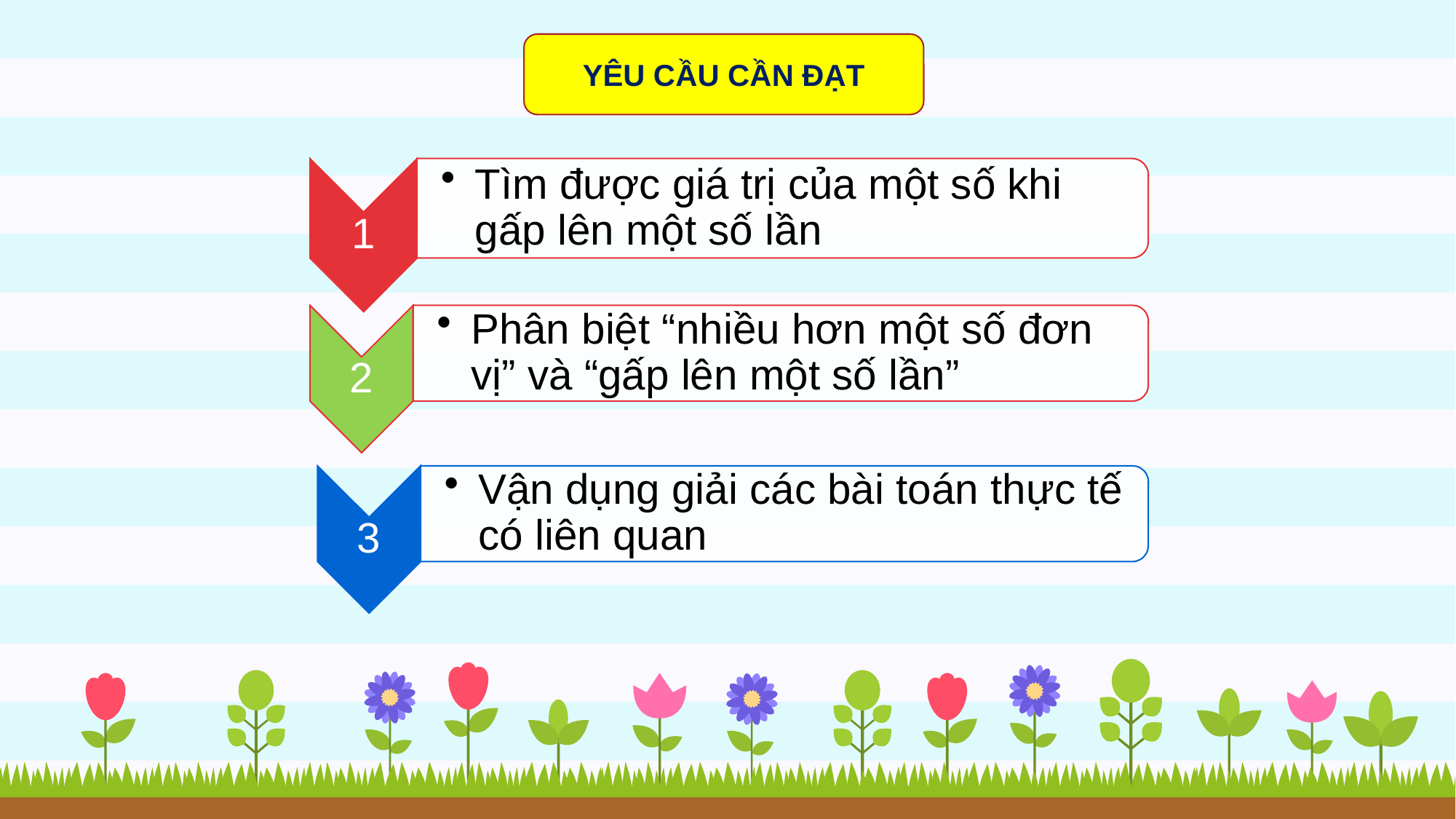

YÊU CẦU CẦN ĐẠT
1
Tìm được giá trị của một số khi gấp lên một số lần
2
Phân biệt “nhiều hơn một số đơn vị” và “gấp lên một số lần”
3
Vận dụng giải các bài toán thực tế có liên quan